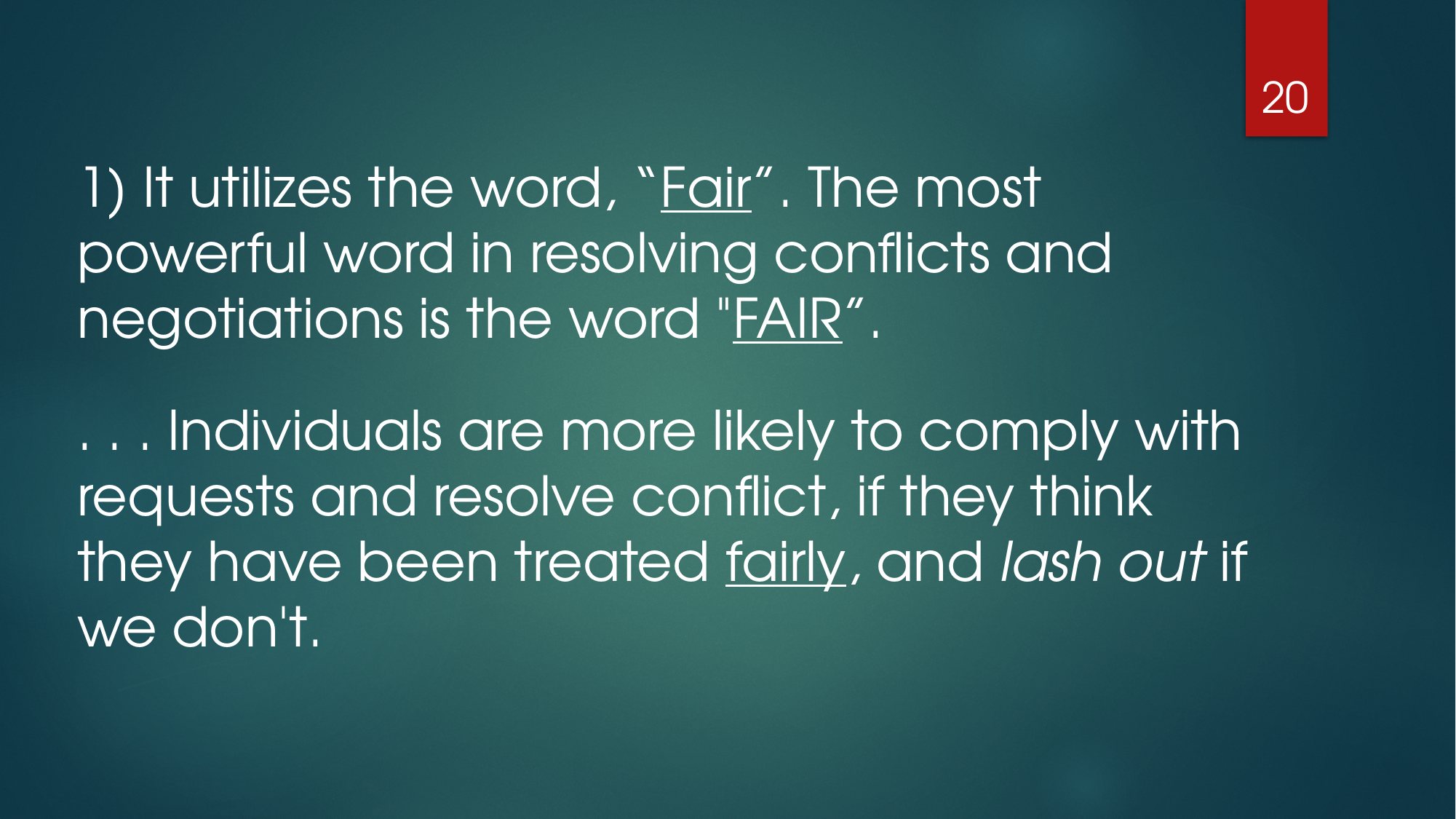

20
1) It utilizes the word, “Fair”. The most powerful word in resolving conflicts and negotiations is the word "FAIR”.

. . . Individuals are more likely to comply with requests and resolve conflict, if they think they have been treated fairly, and lash out if we don't.